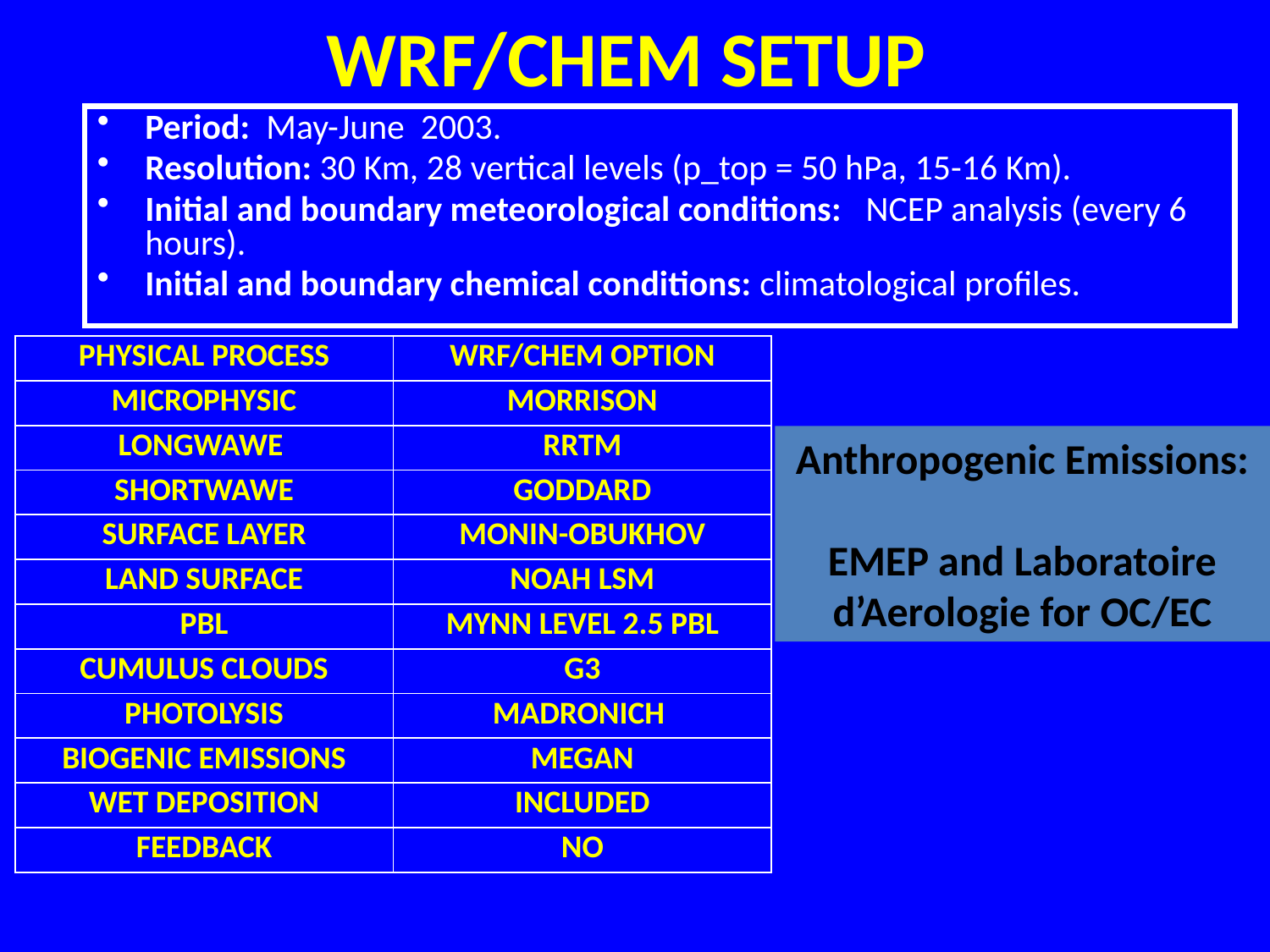

WRF/CHEM SETUP
Period:  May-June  2003.
Resolution: 30 Km, 28 vertical levels (p_top = 50 hPa, 15-16 Km).
Initial and boundary meteorological conditions:   NCEP analysis (every 6 hours).
Initial and boundary chemical conditions: climatological profiles.
| PHYSICAL PROCESS | WRF/CHEM OPTION |
| --- | --- |
| MICROPHYSIC | MORRISON |
| LONGWAWE | RRTM |
| SHORTWAWE | GODDARD |
| SURFACE LAYER | MONIN-OBUKHOV |
| LAND SURFACE | NOAH LSM |
| PBL | MYNN LEVEL 2.5 PBL |
| CUMULUS CLOUDS | G3 |
| PHOTOLYSIS | MADRONICH |
| BIOGENIC EMISSIONS | MEGAN |
| WET DEPOSITION | INCLUDED |
| FEEDBACK | NO |
Anthropogenic Emissions:

EMEP and Laboratoire d’Aerologie for OC/EC